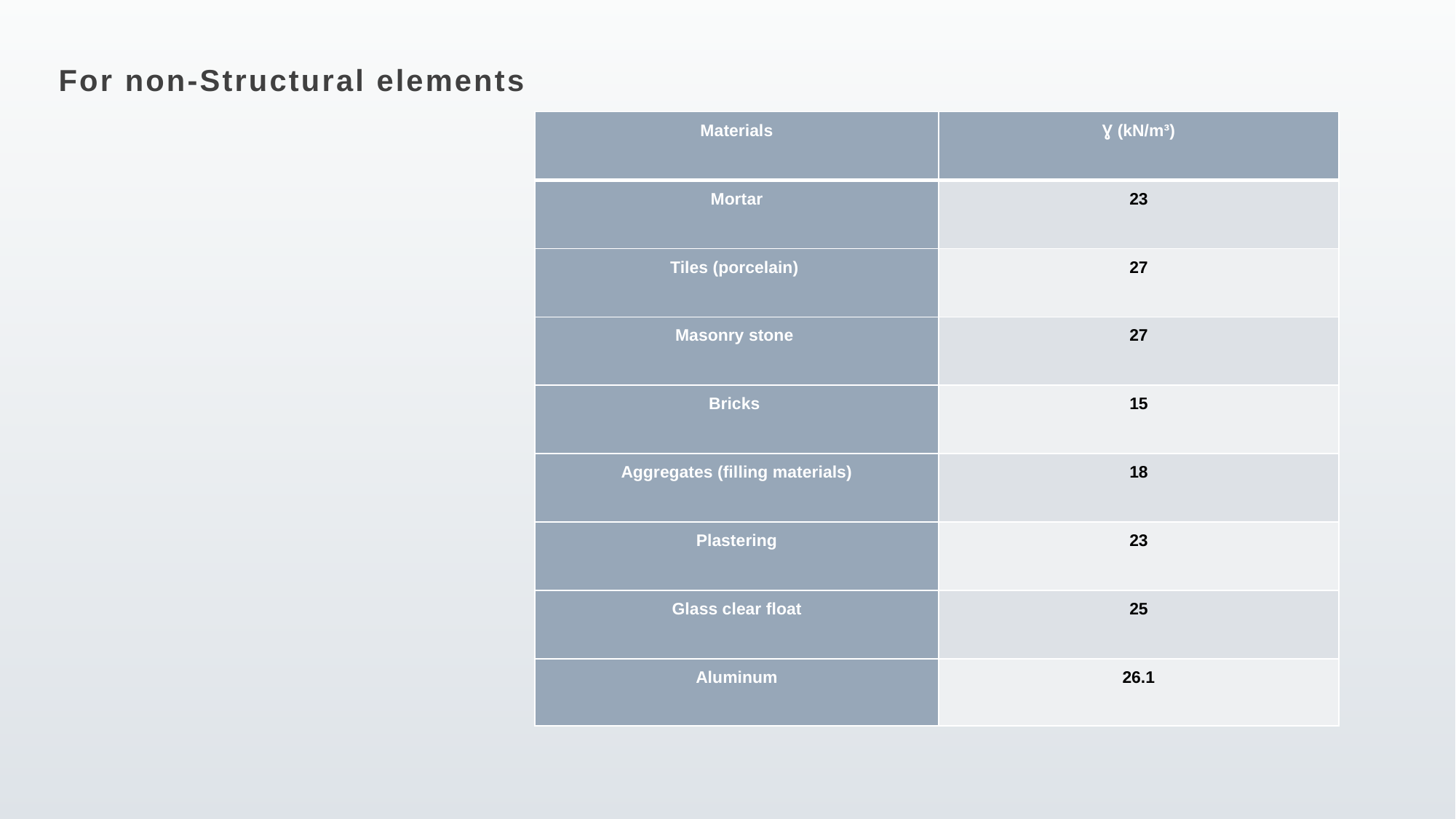

For non-Structural elements

| Materials | Ɣ (kN/m³) |
| --- | --- |
| Mortar | 23 |
| Tiles (porcelain) | 27 |
| Masonry stone | 27 |
| Bricks | 15 |
| Aggregates (filling materials) | 18 |
| Plastering | 23 |
| Glass clear float | 25 |
| Aluminum | 26.1 |